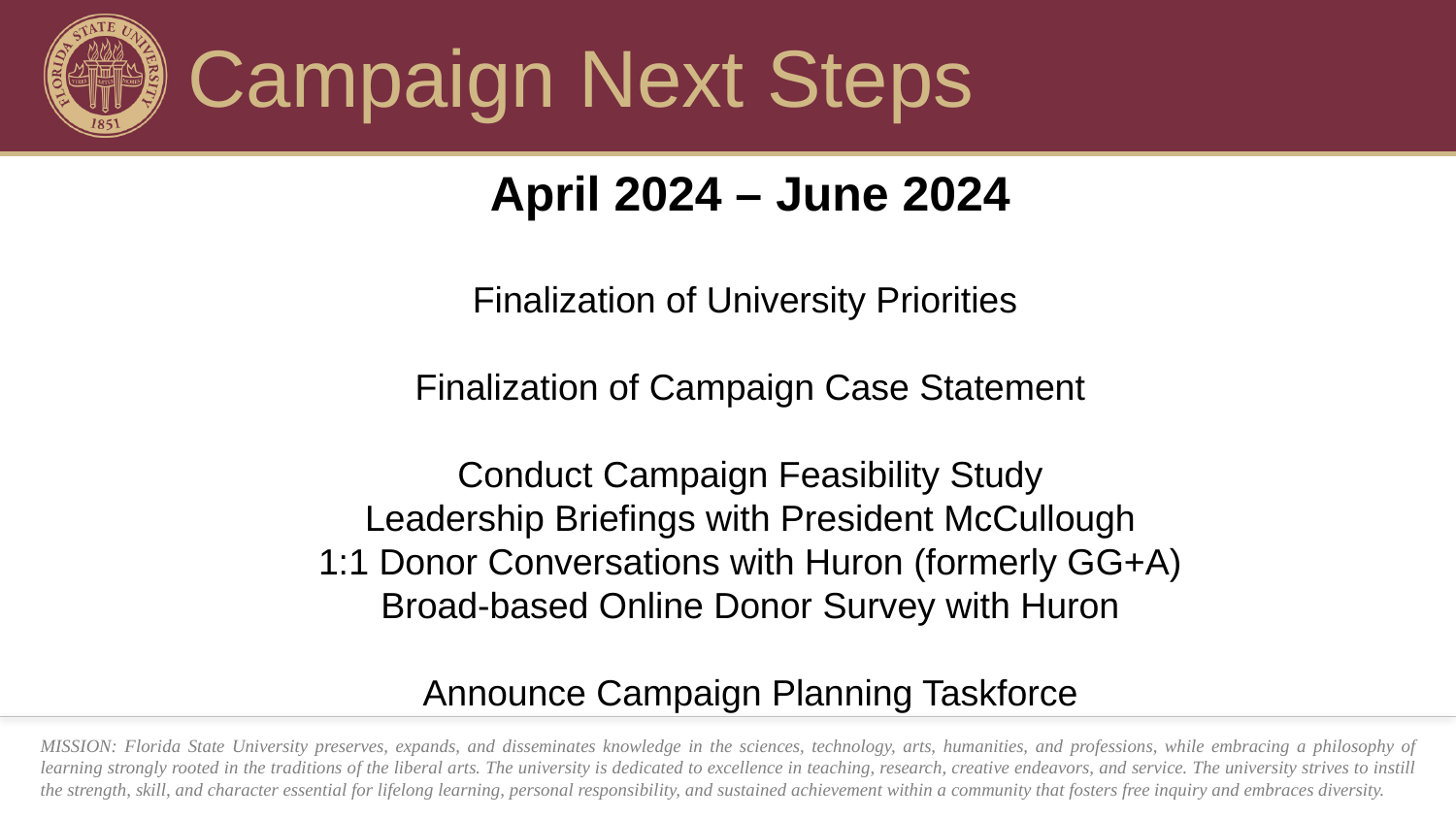

# Campaign Next Steps
April 2024 – June 2024
Finalization of University Priorities
Finalization of Campaign Case Statement
Conduct Campaign Feasibility Study
Leadership Briefings with President McCullough
1:1 Donor Conversations with Huron (formerly GG+A)
Broad-based Online Donor Survey with Huron
Announce Campaign Planning Taskforce